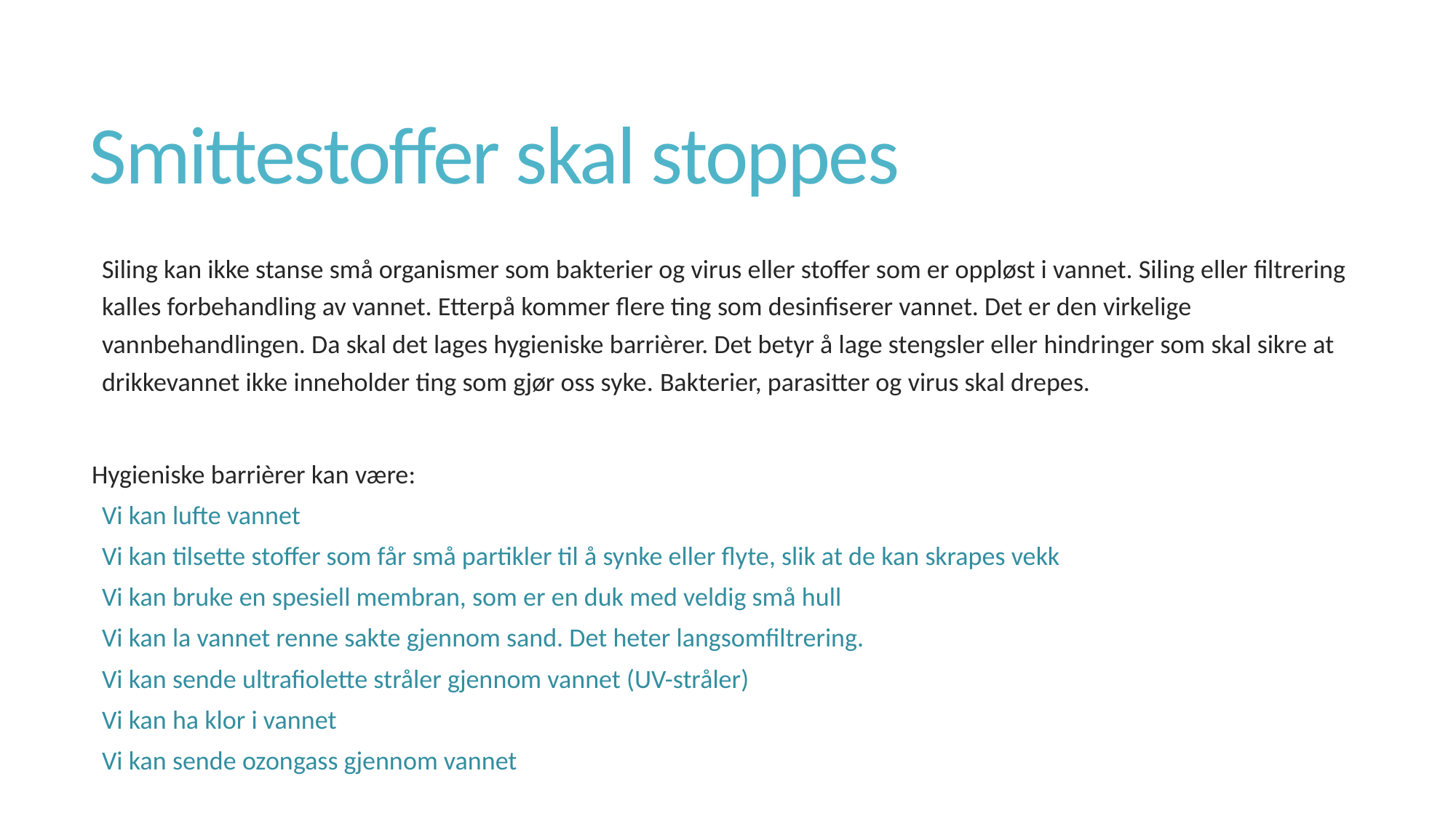

# Smittestoffer skal stoppes
Siling kan ikke stanse små organismer som bakterier og virus eller stoffer som er oppløst i vannet. Siling eller filtrering kalles forbehandling av vannet. Etterpå kommer flere ting som desinfiserer vannet. Det er den virkelige vannbehandlingen. Da skal det lages hygieniske barrièrer. Det betyr å lage stengsler eller hindringer som skal sikre at drikkevannet ikke inneholder ting som gjør oss syke. Bakterier, parasitter og virus skal drepes.

Hygieniske barrièrer kan være:
Vi kan lufte vannet
Vi kan tilsette stoffer som får små partikler til å synke eller flyte, slik at de kan skrapes vekk
Vi kan bruke en spesiell membran, som er en duk med veldig små hull
Vi kan la vannet renne sakte gjennom sand. Det heter langsomfiltrering.
Vi kan sende ultrafiolette stråler gjennom vannet (UV-stråler)
Vi kan ha klor i vannet
Vi kan sende ozongass gjennom vannet